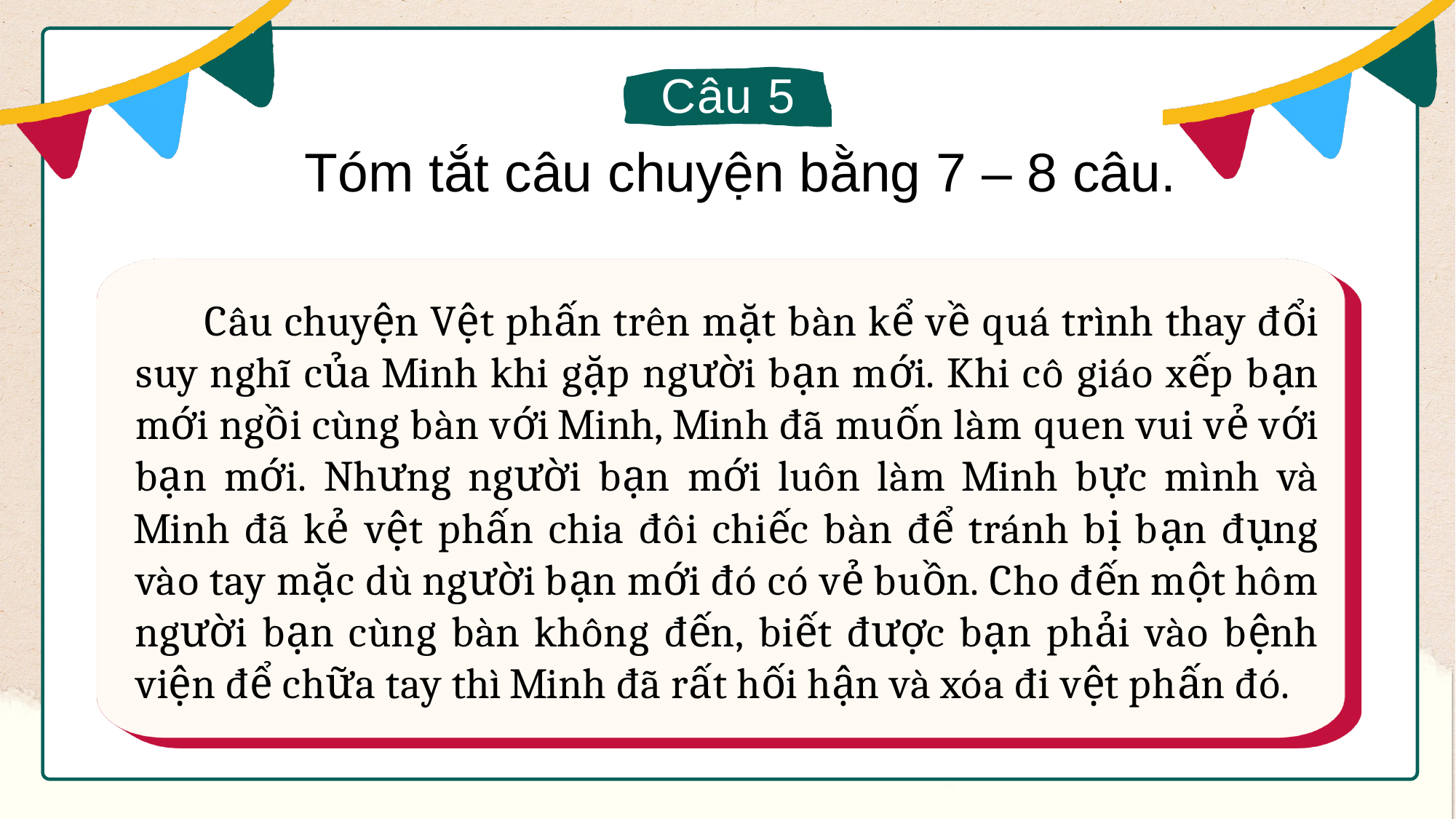

Câu 5
Tóm tắt câu chuyện bằng 7 – 8 câu.

      Câu chuyện Vệt phấn trên mặt bàn kể về quá trình thay đổi suy nghĩ của Minh khi gặp người bạn mới. Khi cô giáo xếp bạn mới ngồi cùng bàn với Minh, Minh đã muốn làm quen vui vẻ với bạn mới. Nhưng người bạn mới luôn làm Minh bực mình và Minh đã kẻ vệt phấn chia đôi chiếc bàn để tránh bị bạn đụng vào tay mặc dù người bạn mới đó có vẻ buồn. Cho đến một hôm người bạn cùng bàn không đến, biết được bạn phải vào bệnh viện để chữa tay thì Minh đã rất hối hận và xóa đi vệt phấn đó.